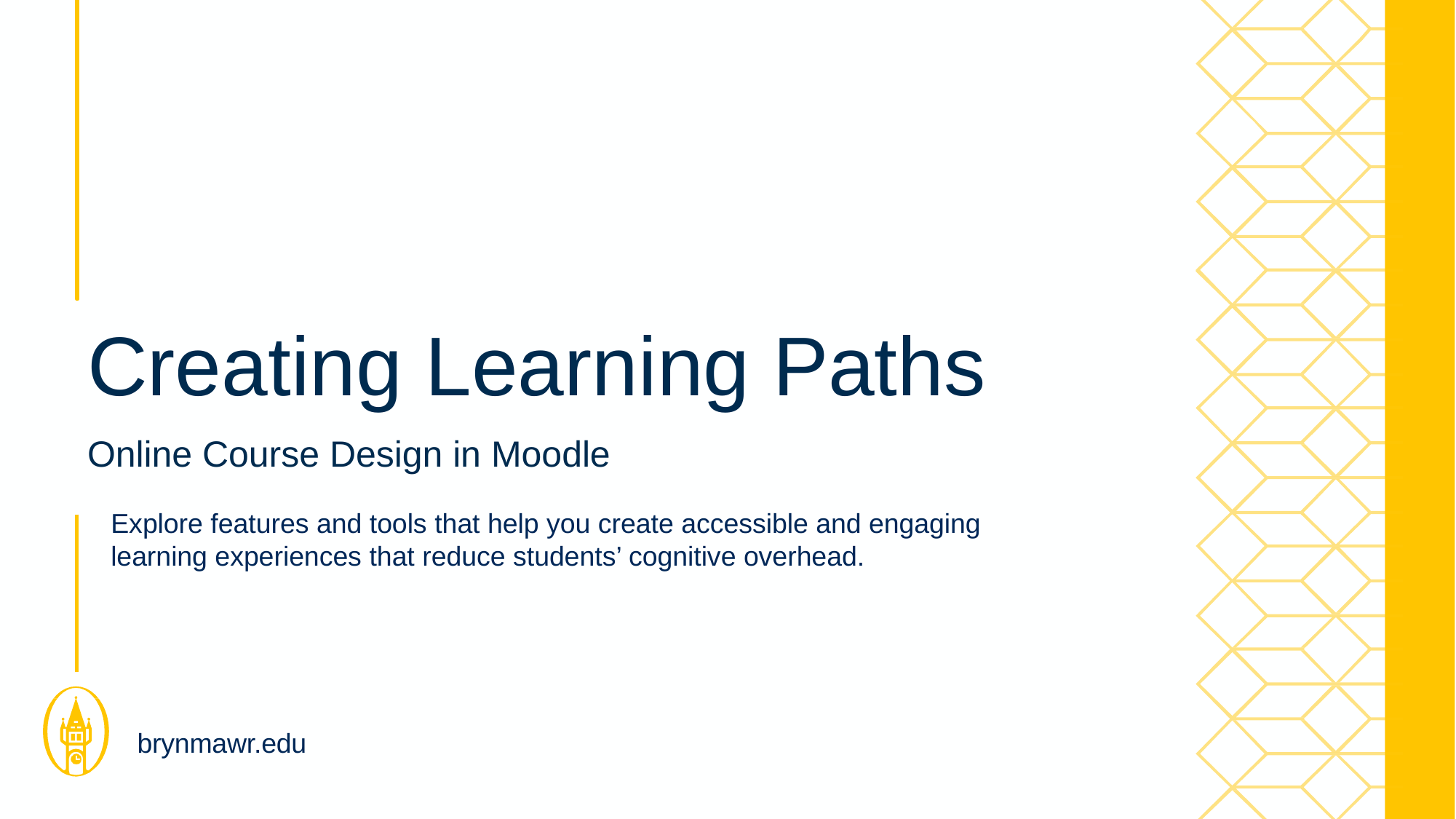

# Creating Learning Paths
Online Course Design in Moodle
Explore features and tools that help you create accessible and engaging learning experiences that reduce students’ cognitive overhead.